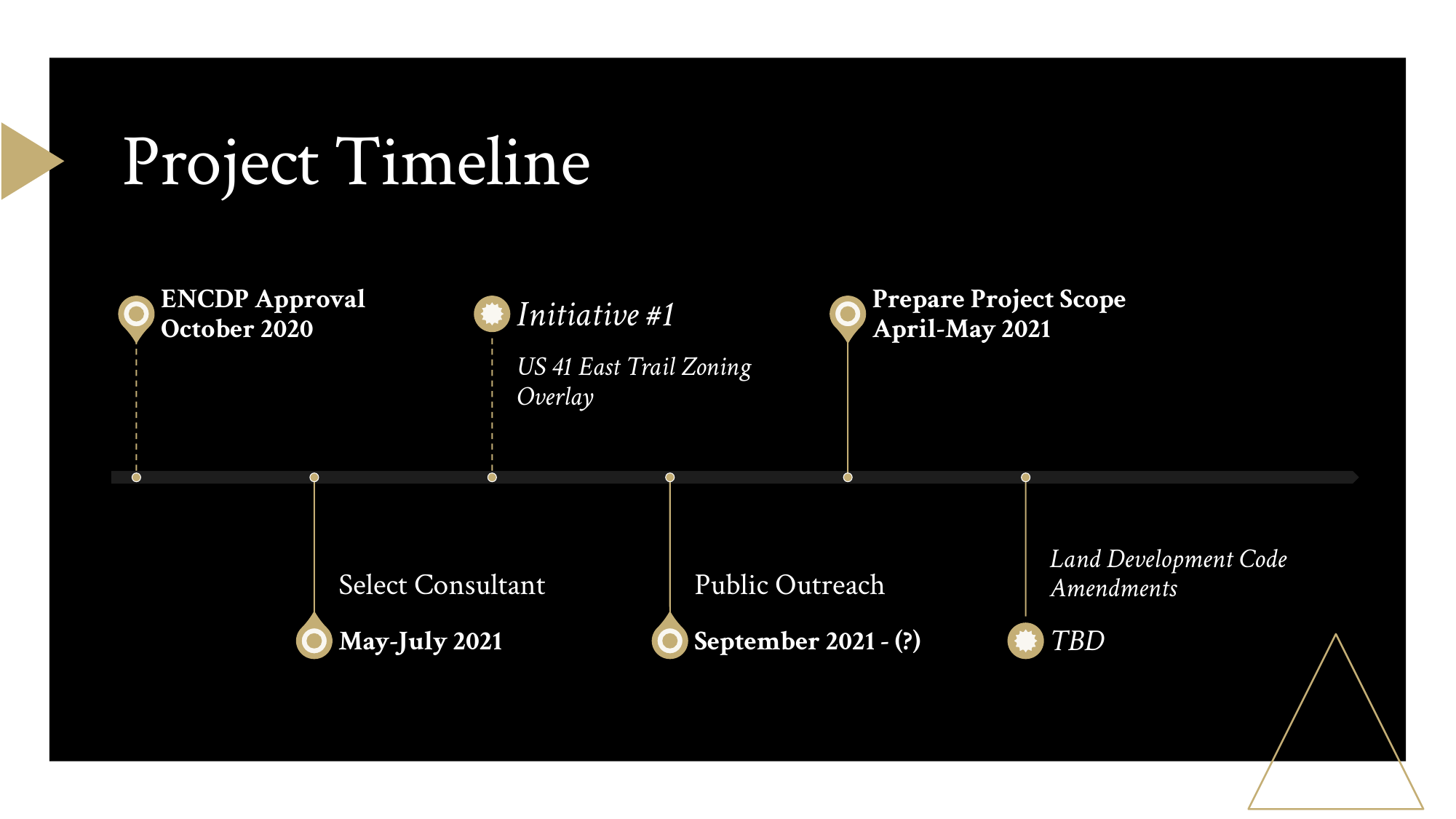

# Project Timeline
ENCDP Approval
October 2020
Select Consultant
May-July 2021
US 41 East Trail Zoning Overlay
Initiative #1
Public Outreach
September 2021 - (?)
Prepare Project Scope
April-May 2021
Land Development Code Amendments
TBD